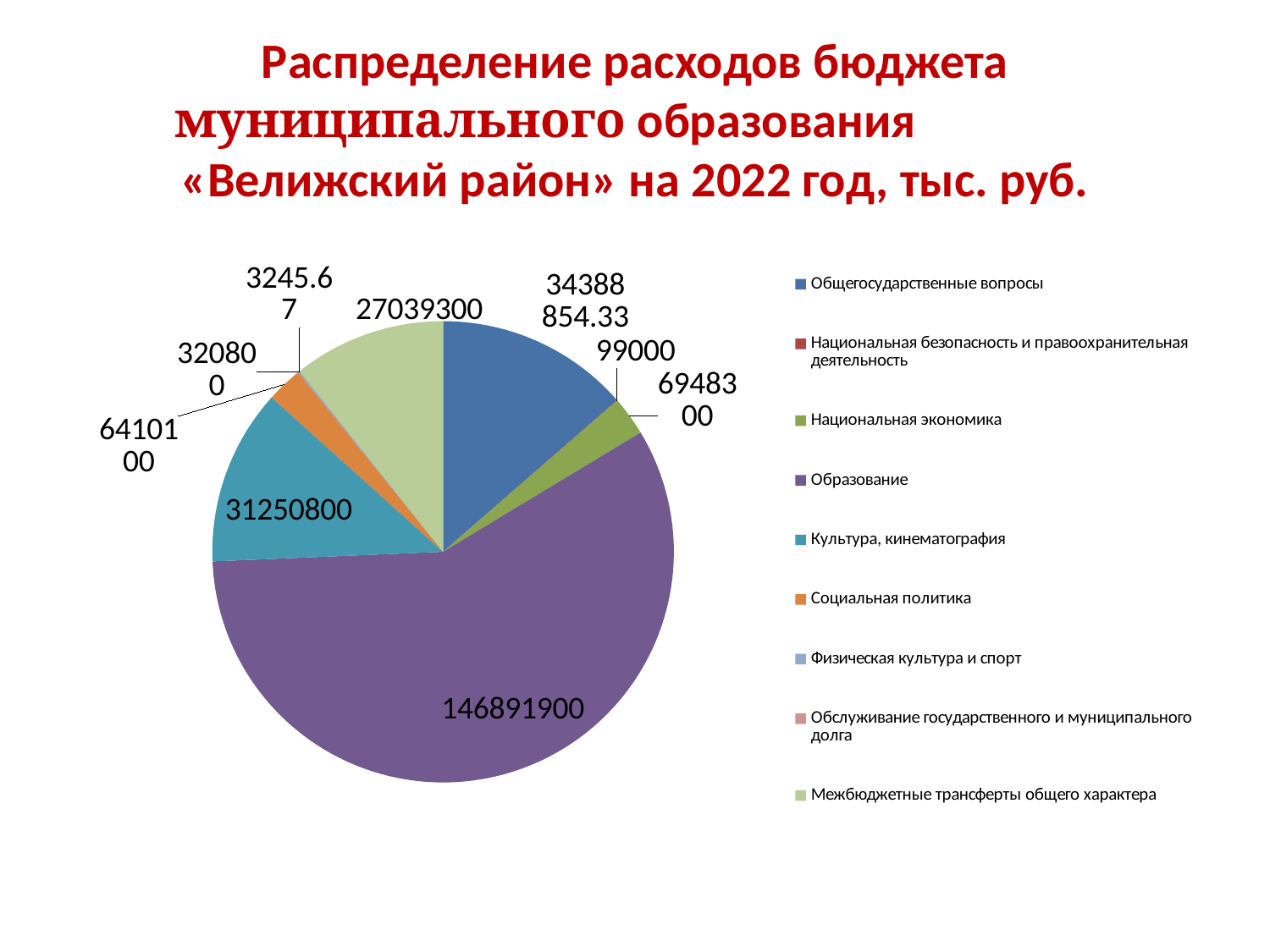

# Распределение расходов бюджета муниципального образования                 «Велижский район» на 2022 год, тыс. руб.

### Chart

| Category | 2022 год |
|---|---|
| Общегосударственные вопросы | 34388854.33 |
| Национальная безопасность и правоохранительная деятельность | 99000.0 |
| Национальная экономика | 6948300.0 |
| Образование | 146891900.0 |
| Культура, кинематография | 31250800.0 |
| Социальная политика | 6410100.0 |
| Физическая культура и спорт | 320800.0 |
| Обслуживание государственного и муниципального долга | 3245.67 |
| Межбюджетные трансферты общего характера | 27039300.0 |